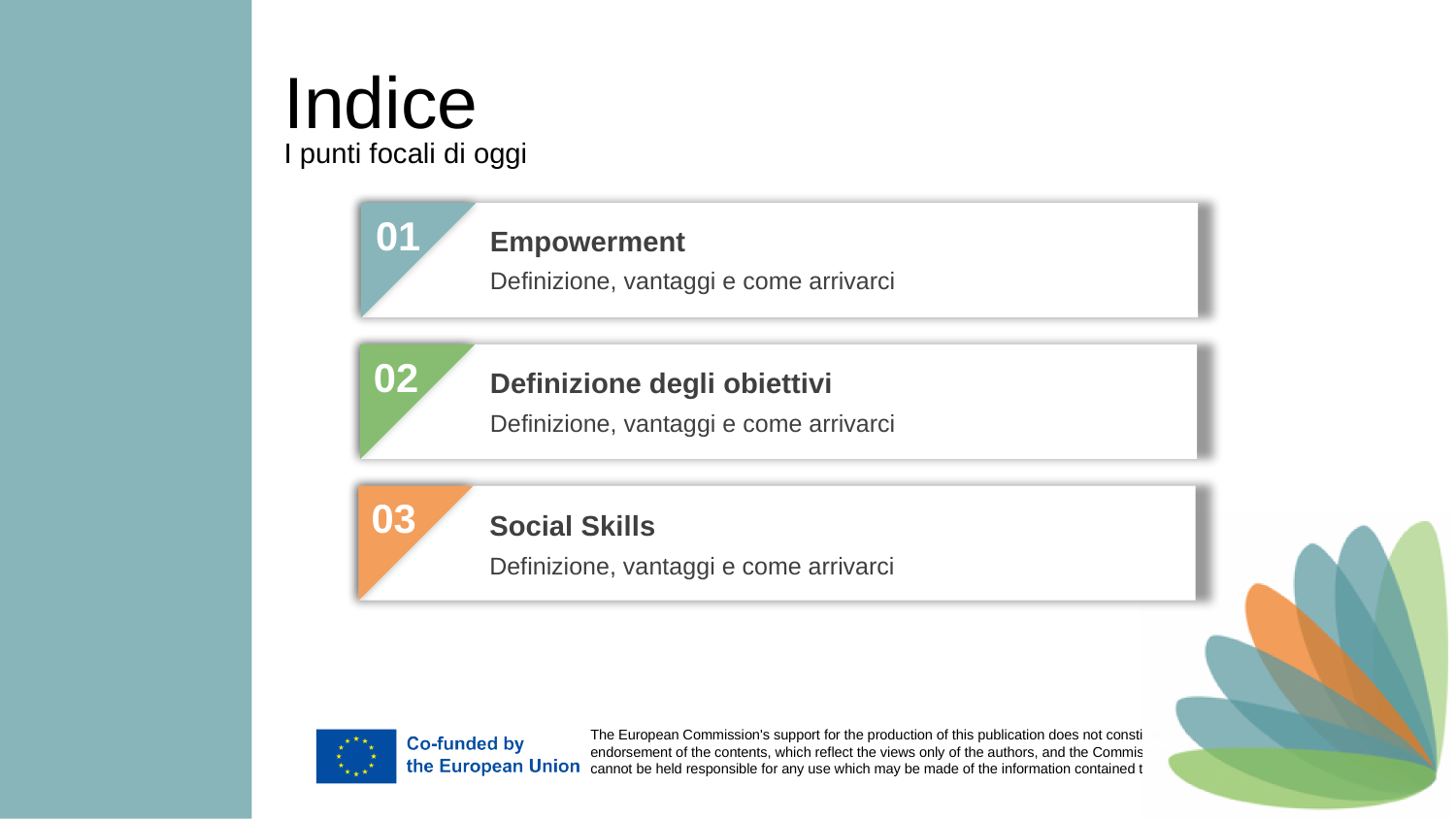

Indice
I punti focali di oggi

01
Empowerment

Definizione, vantaggi e come arrivarci

02

Definizione degli obiettivi

Definizione, vantaggi e come arrivarci

03

Social Skills

Definizione, vantaggi e come arrivarci